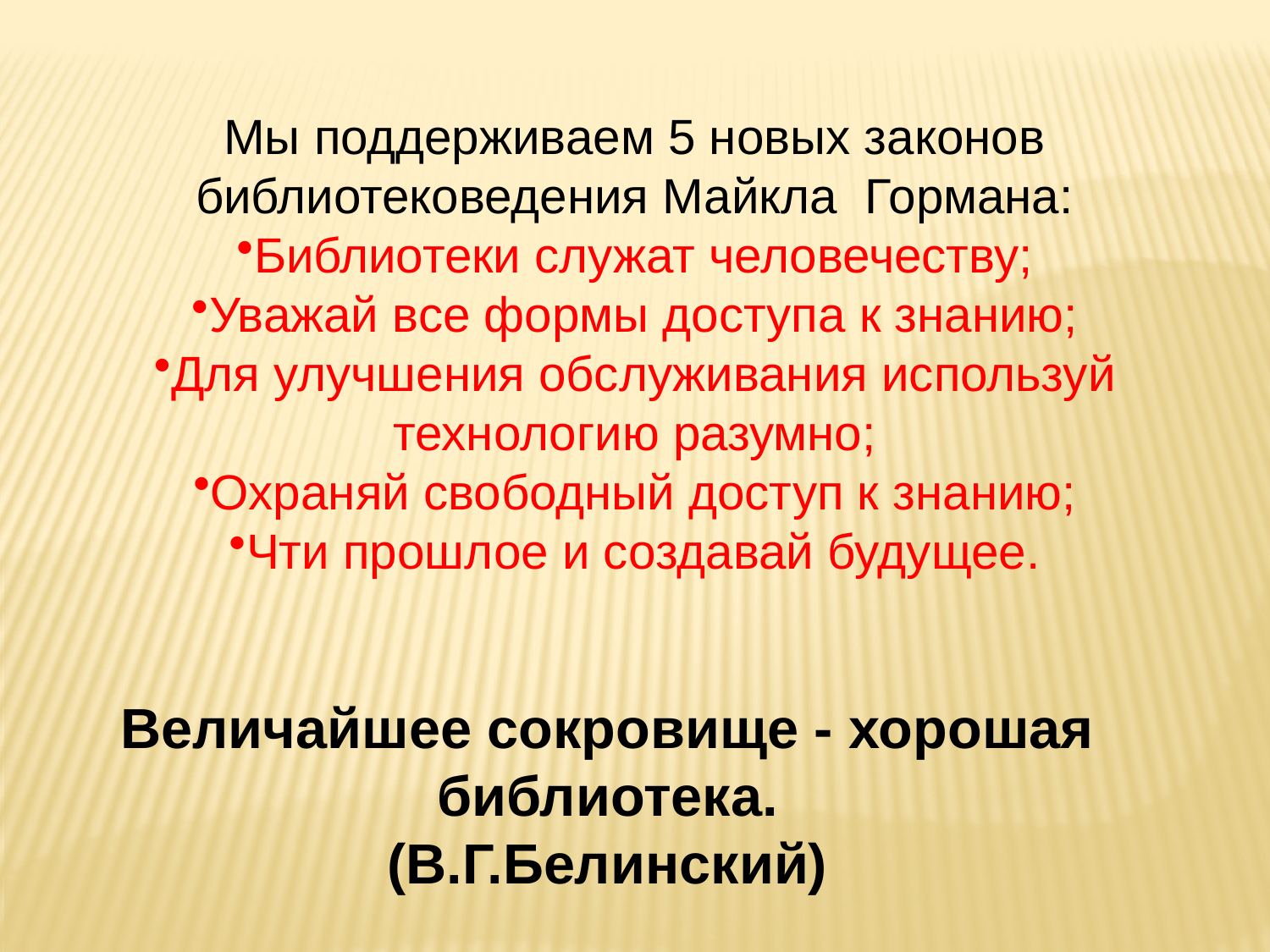

Мы поддерживаем 5 новых законов библиотековедения Майкла  Гормана:
Библиотеки служат человечеству;
Уважай все формы доступа к знанию;
Для улучшения обслуживания используй технологию разумно;
Охраняй свободный доступ к знанию;
Чти прошлое и создавай будущее.

Величайшее сокровище - хорошая библиотека.
(В.Г.Белинский)